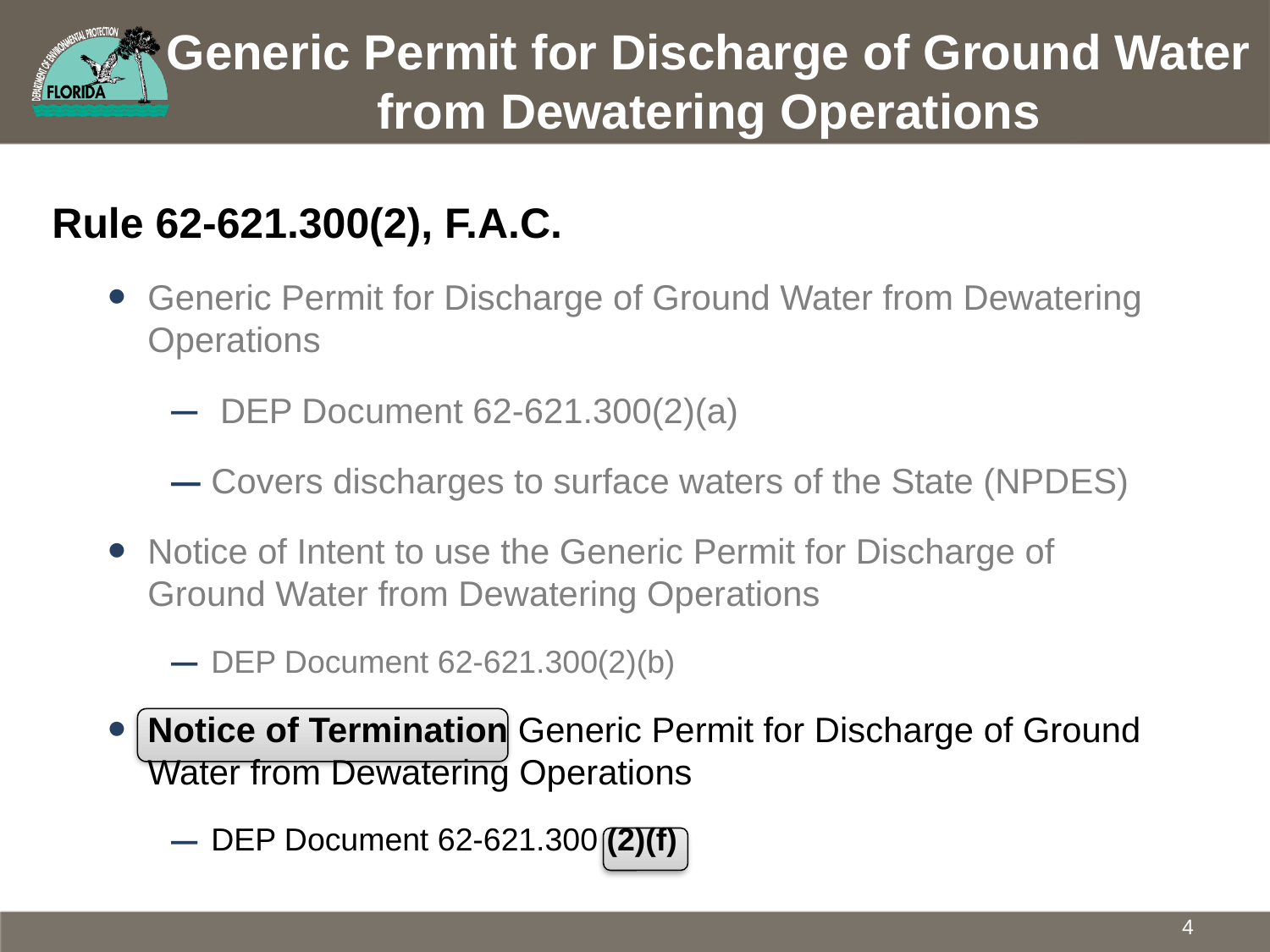

# Generic Permit for Discharge of Ground Water from Dewatering Operations
Rule 62-621.300(2), F.A.C.
Generic Permit for Discharge of Ground Water from Dewatering Operations
 DEP Document 62-621.300(2)(a)
Covers discharges to surface waters of the State (NPDES)
Notice of Intent to use the Generic Permit for Discharge of Ground Water from Dewatering Operations
DEP Document 62-621.300(2)(b)
Notice of Termination Generic Permit for Discharge of Ground Water from Dewatering Operations
DEP Document 62-621.300 (2)(f)

4